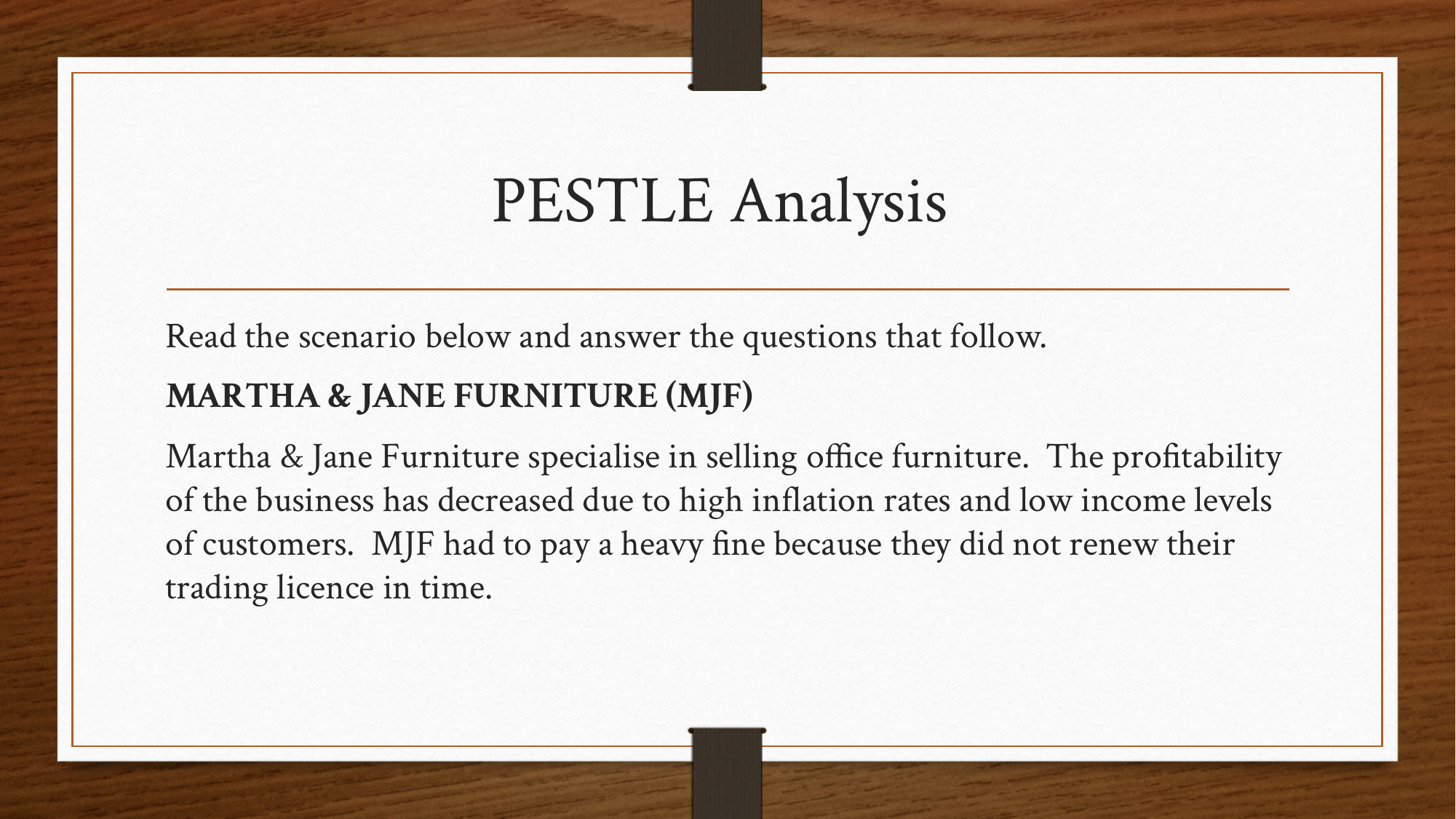

# PESTLE Analysis
Read the scenario below and answer the questions that follow.
MARTHA & JANE FURNITURE (MJF)
Martha & Jane Furniture specialise in selling office furniture.  The profitability of the business has decreased due to high inflation rates and low income levels of customers.  MJF had to pay a heavy fine because they did not renew their trading licence in time.